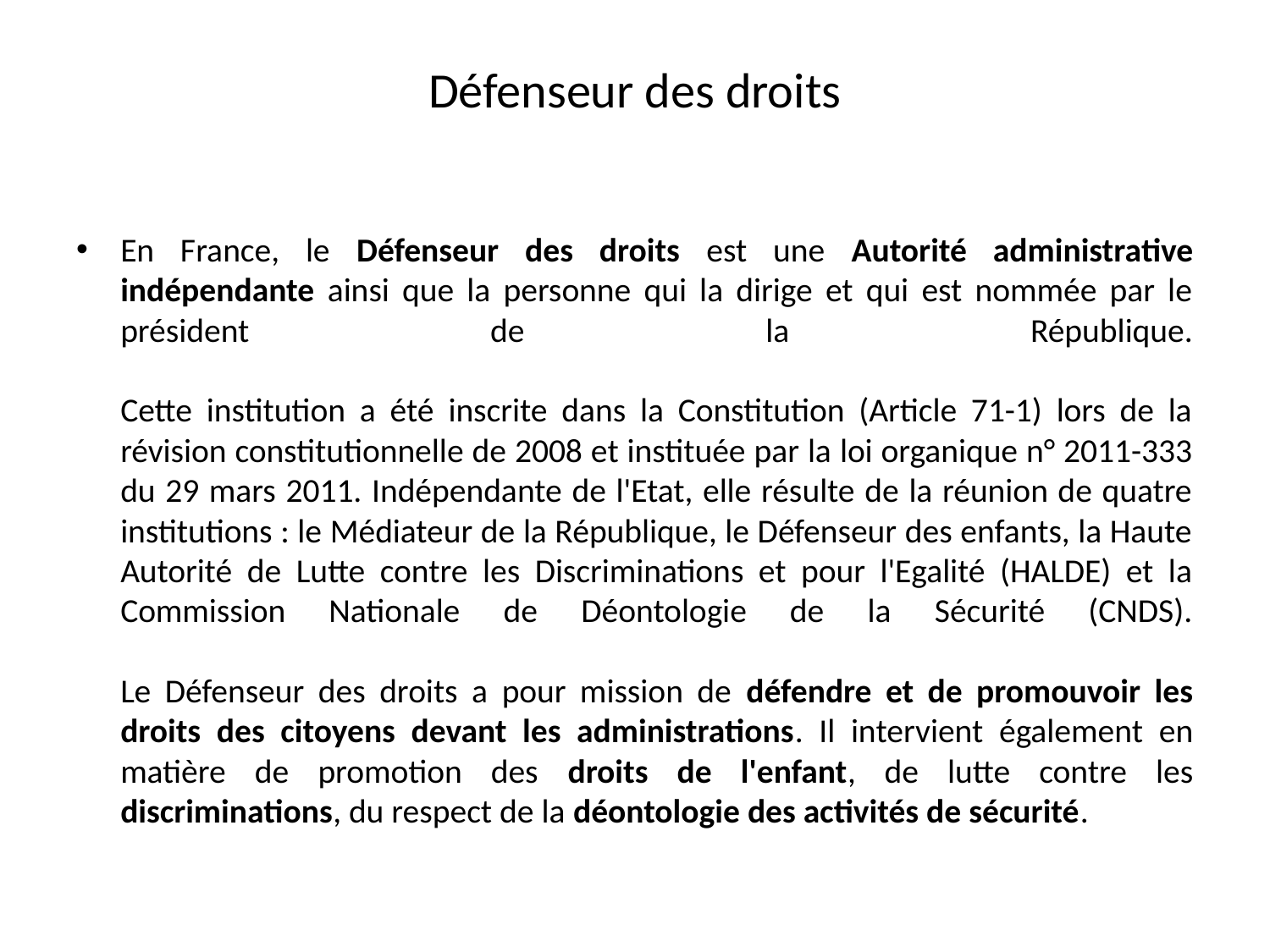

# Défenseur des droits
En France, le Défenseur des droits est une Autorité administrative indépendante ainsi que la personne qui la dirige et qui est nommée par le président de la République.
Cette institution a été inscrite dans la Constitution (Article 71-1) lors de la révision constitutionnelle de 2008 et instituée par la loi organique n° 2011-333 du 29 mars 2011. Indépendante de l'Etat, elle résulte de la réunion de quatre institutions : le Médiateur de la République, le Défenseur des enfants, la Haute Autorité de Lutte contre les Discriminations et pour l'Egalité (HALDE) et la Commission Nationale de Déontologie de la Sécurité (CNDS).
Le Défenseur des droits a pour mission de défendre et de promouvoir les droits des citoyens devant les administrations. Il intervient également en matière de promotion des droits de l'enfant, de lutte contre les discriminations, du respect de la déontologie des activités de sécurité.